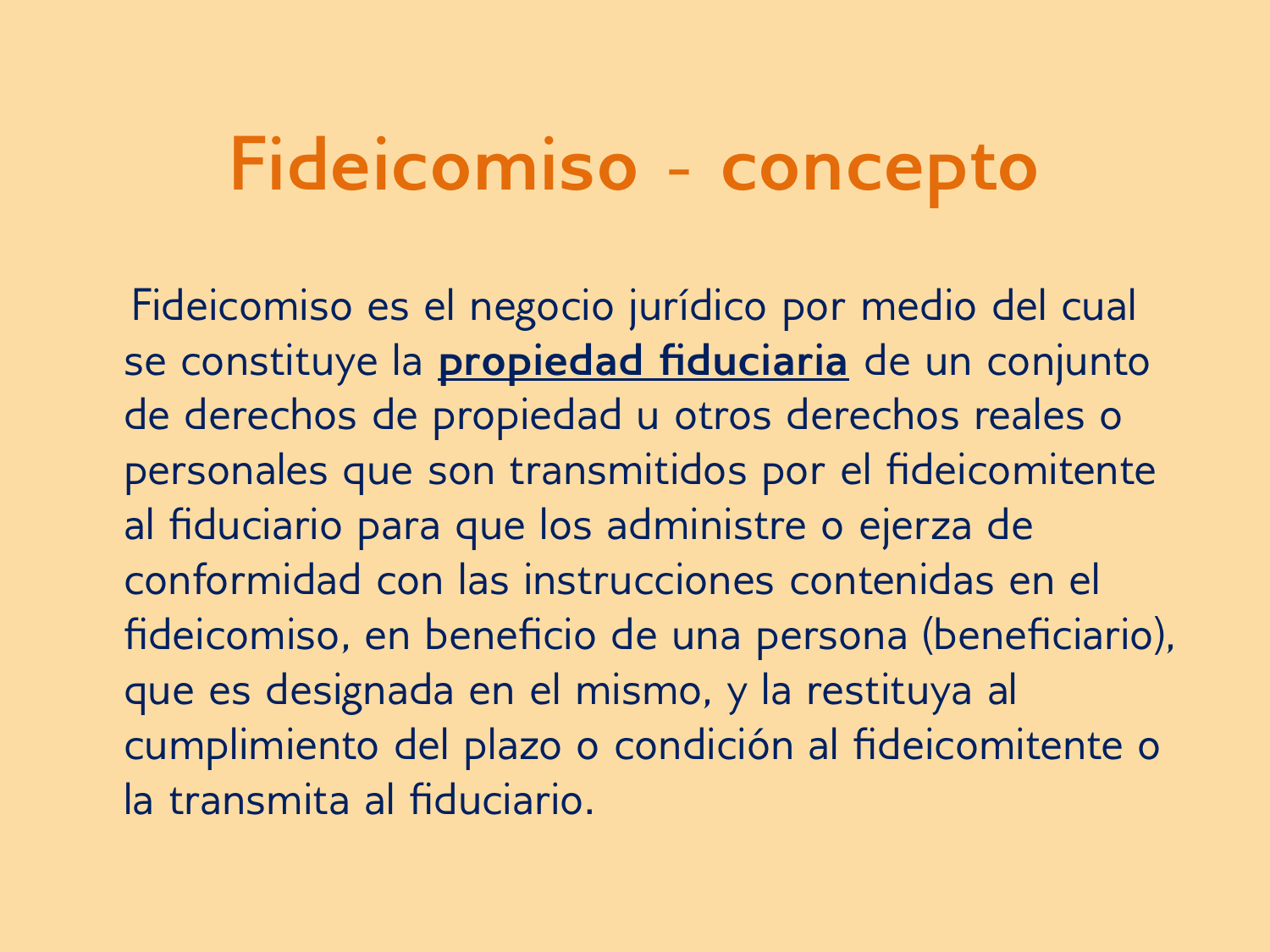

# Fideicomiso - concepto
    Fideicomiso es el negocio jurídico por medio del cual se constituye la propiedad fiduciaria de un conjunto de derechos de propiedad u otros derechos reales o personales que son transmitidos por el fideicomitente al fiduciario para que los administre o ejerza de conformidad con las instrucciones contenidas en el fideicomiso, en beneficio de una persona (beneficiario), que es designada en el mismo, y la restituya al cumplimiento del plazo o condición al fideicomitente o la transmita al fiduciario.